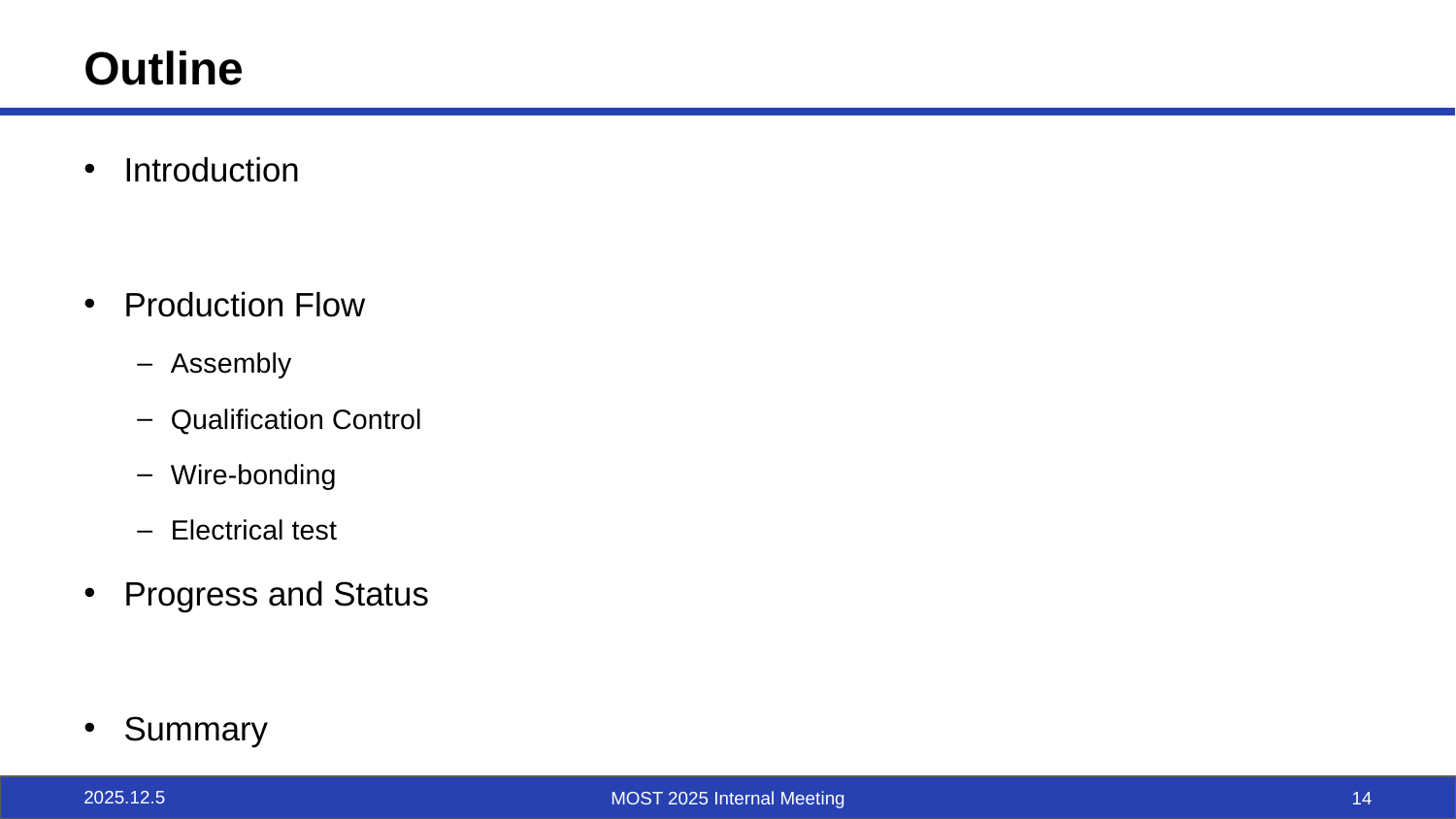

# Outline
Introduction

Production Flow
Assembly
Qualification Control
Wire-bonding
Electrical test
Progress and Status

Summary

2025.12.5
MOST 2025 Internal Meeting
14